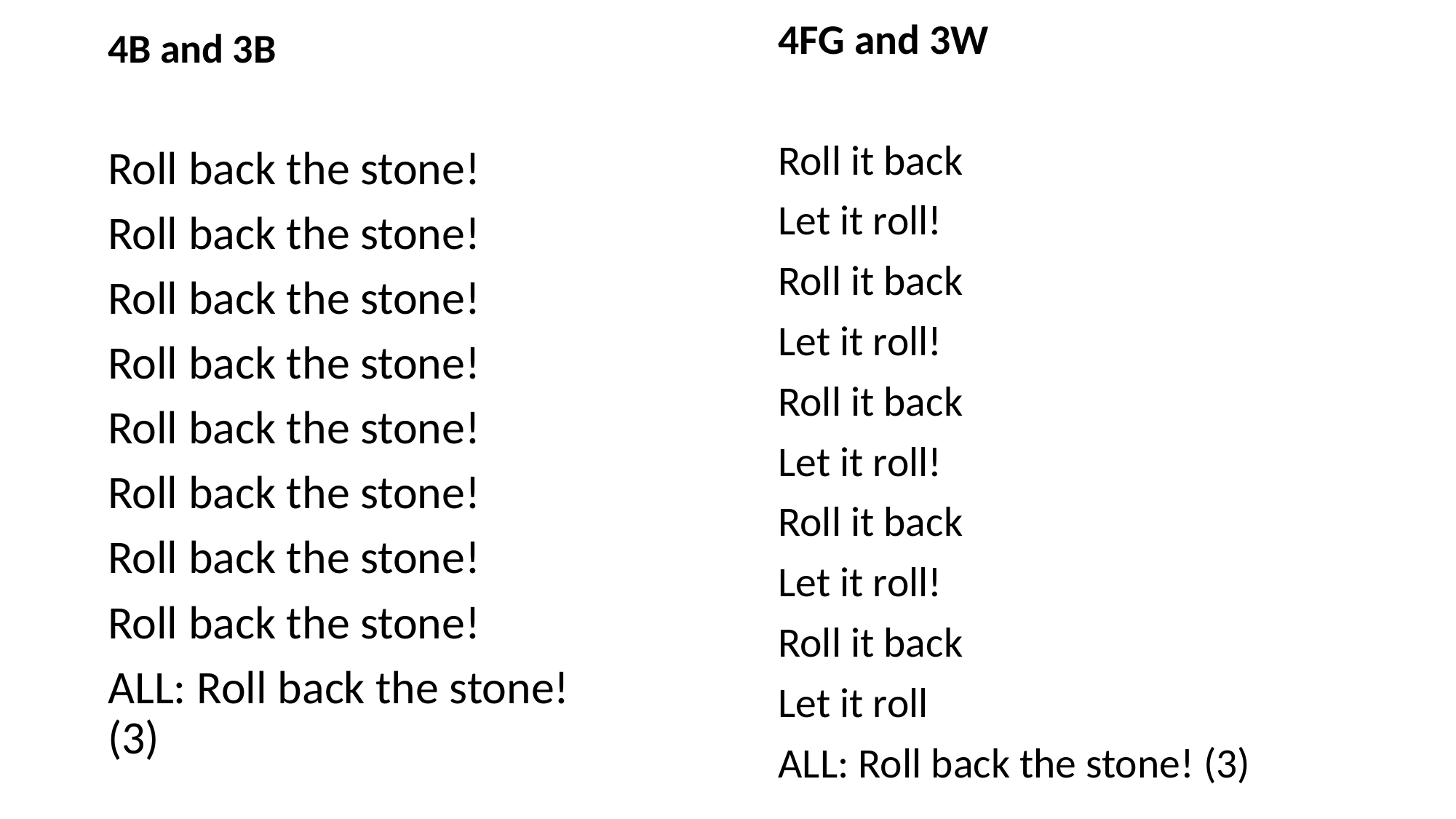

4FG and 3W

Roll it back
Let it roll!
Roll it back
Let it roll!
Roll it back
Let it roll!
Roll it back
Let it roll!
Roll it back
Let it roll
ALL: Roll back the stone! (3)

4B and 3B

Roll back the stone!
Roll back the stone!
Roll back the stone!
Roll back the stone!
Roll back the stone!
Roll back the stone!
Roll back the stone!
Roll back the stone!
ALL: Roll back the stone! (3)